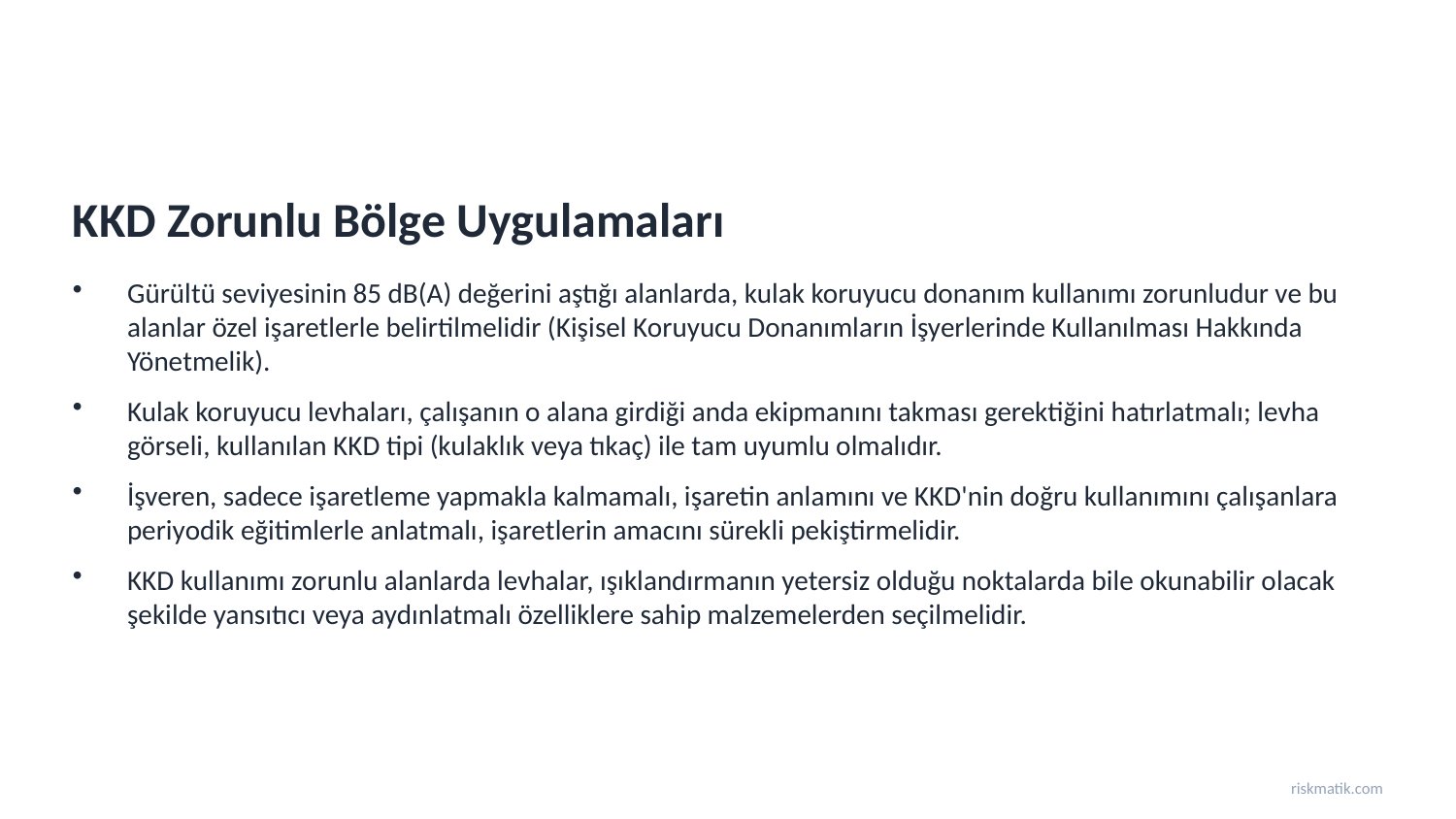

KKD Zorunlu Bölge Uygulamaları
Gürültü seviyesinin 85 dB(A) değerini aştığı alanlarda, kulak koruyucu donanım kullanımı zorunludur ve bu alanlar özel işaretlerle belirtilmelidir (Kişisel Koruyucu Donanımların İşyerlerinde Kullanılması Hakkında Yönetmelik).
Kulak koruyucu levhaları, çalışanın o alana girdiği anda ekipmanını takması gerektiğini hatırlatmalı; levha görseli, kullanılan KKD tipi (kulaklık veya tıkaç) ile tam uyumlu olmalıdır.
İşveren, sadece işaretleme yapmakla kalmamalı, işaretin anlamını ve KKD'nin doğru kullanımını çalışanlara periyodik eğitimlerle anlatmalı, işaretlerin amacını sürekli pekiştirmelidir.
KKD kullanımı zorunlu alanlarda levhalar, ışıklandırmanın yetersiz olduğu noktalarda bile okunabilir olacak şekilde yansıtıcı veya aydınlatmalı özelliklere sahip malzemelerden seçilmelidir.
riskmatik.com